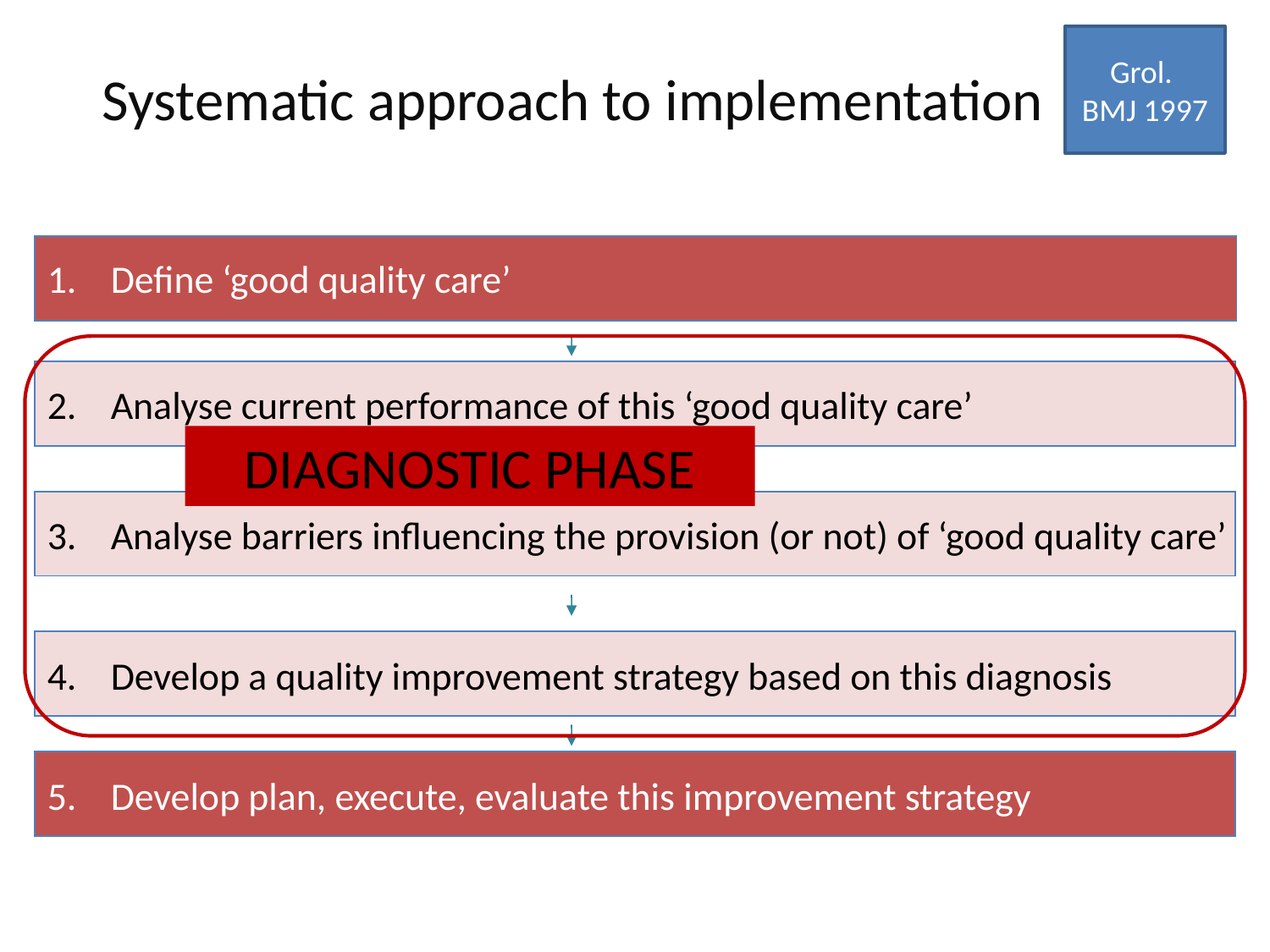

Grol.
BMJ 1997
 Systematic approach to implementation

Define ‘good quality care’

Analyse current performance of this ‘good quality care’

DIAGNOSTIC PHASE

Analyse barriers influencing the provision (or not) of ‘good quality care’

Develop a quality improvement strategy based on this diagnosis

Develop plan, execute, evaluate this improvement strategy